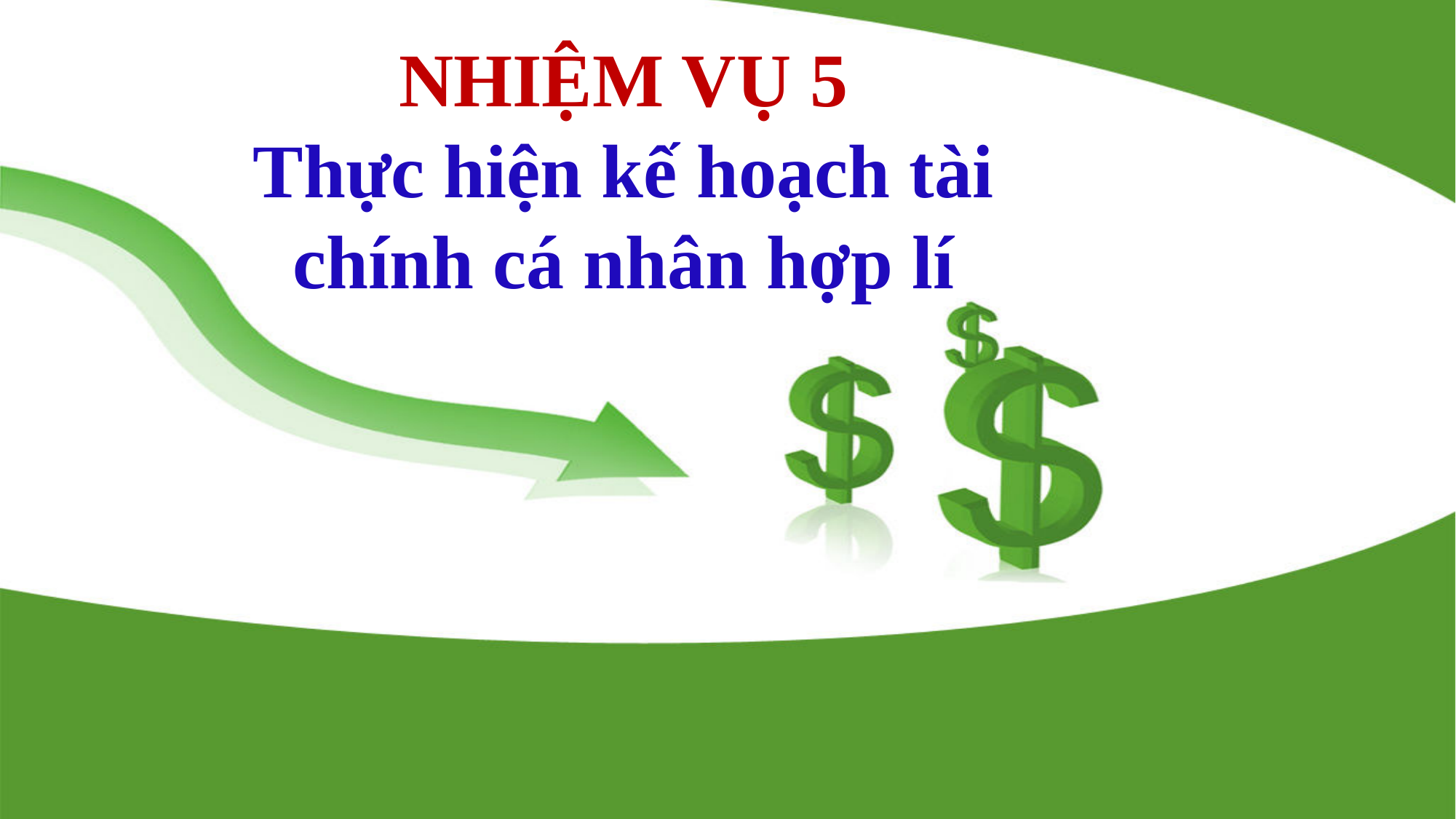

NHIỆM VỤ 5
Thực hiện kế hoạch tài chính cá nhân hợp lí